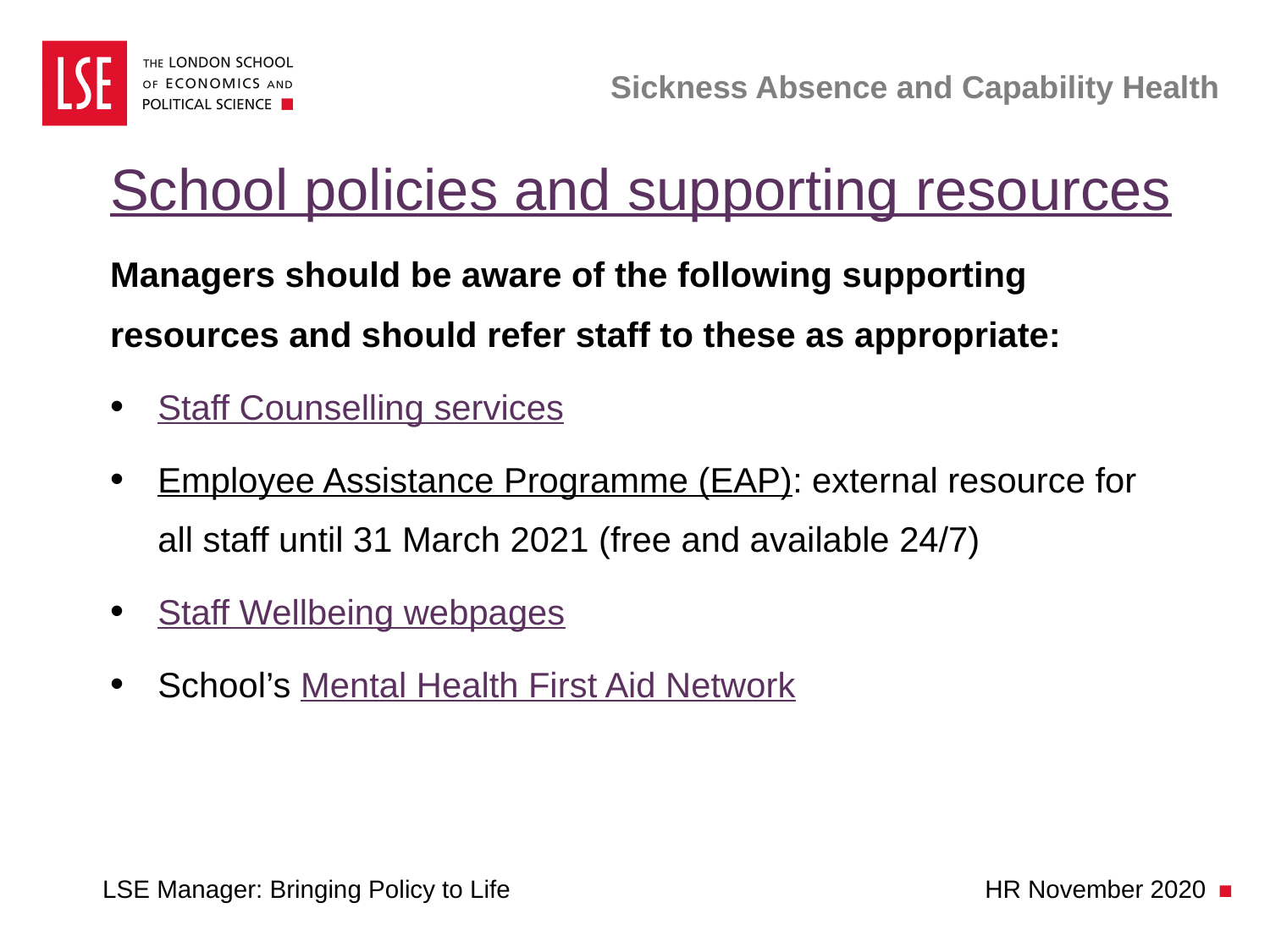

# Sickness Absence and Capability Health
School policies and supporting resources
Managers should be aware of the following supporting resources and should refer staff to these as appropriate:
Staff Counselling services
Employee Assistance Programme (EAP): external resource for all staff until 31 March 2021 (free and available 24/7)
Staff Wellbeing webpages
School’s Mental Health First Aid Network

LSE Manager: Bringing Policy to Life                                                                    HR November 2020